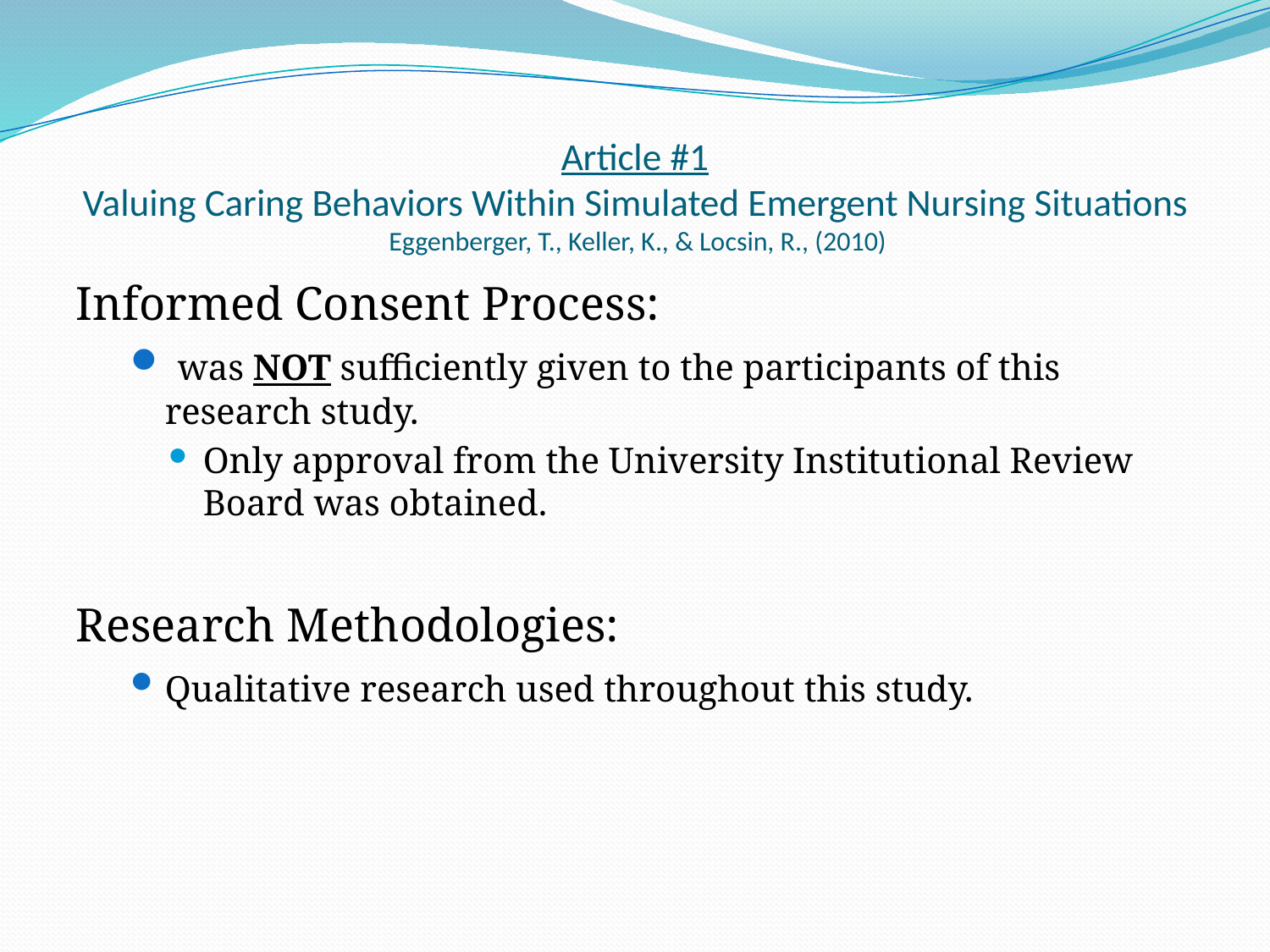

# Article #1 Valuing Caring Behaviors Within Simulated Emergent Nursing Situations Eggenberger, T., Keller, K., & Locsin, R., (2010)
Informed Consent Process:
 was NOT sufficiently given to the participants of this research study.
Only approval from the University Institutional Review Board was obtained.

Research Methodologies:
Qualitative research used throughout this study.